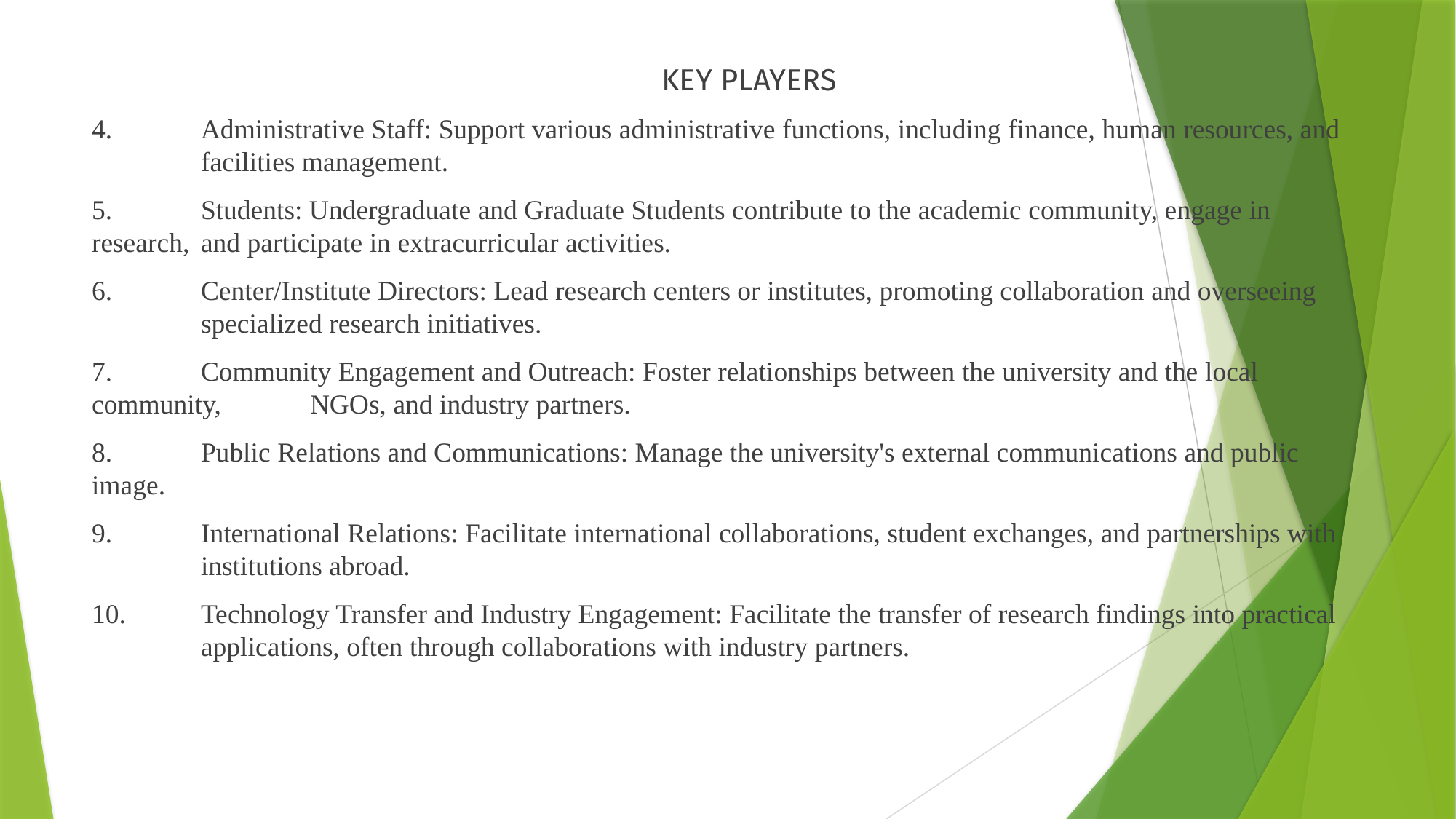

KEY PLAYERS
4.	Administrative Staff: Support various administrative functions, including finance, human resources, and 	facilities management.
5.	Students: Undergraduate and Graduate Students contribute to the academic community, engage in research, 	and participate in extracurricular activities.
6.	Center/Institute Directors: Lead research centers or institutes, promoting collaboration and overseeing 	specialized research initiatives.
7.	Community Engagement and Outreach: Foster relationships between the university and the local community, 	NGOs, and industry partners.
8.	Public Relations and Communications: Manage the university's external communications and public image.
9.	International Relations: Facilitate international collaborations, student exchanges, and partnerships with 	institutions abroad.
10.	Technology Transfer and Industry Engagement: Facilitate the transfer of research findings into practical 	applications, often through collaborations with industry partners.